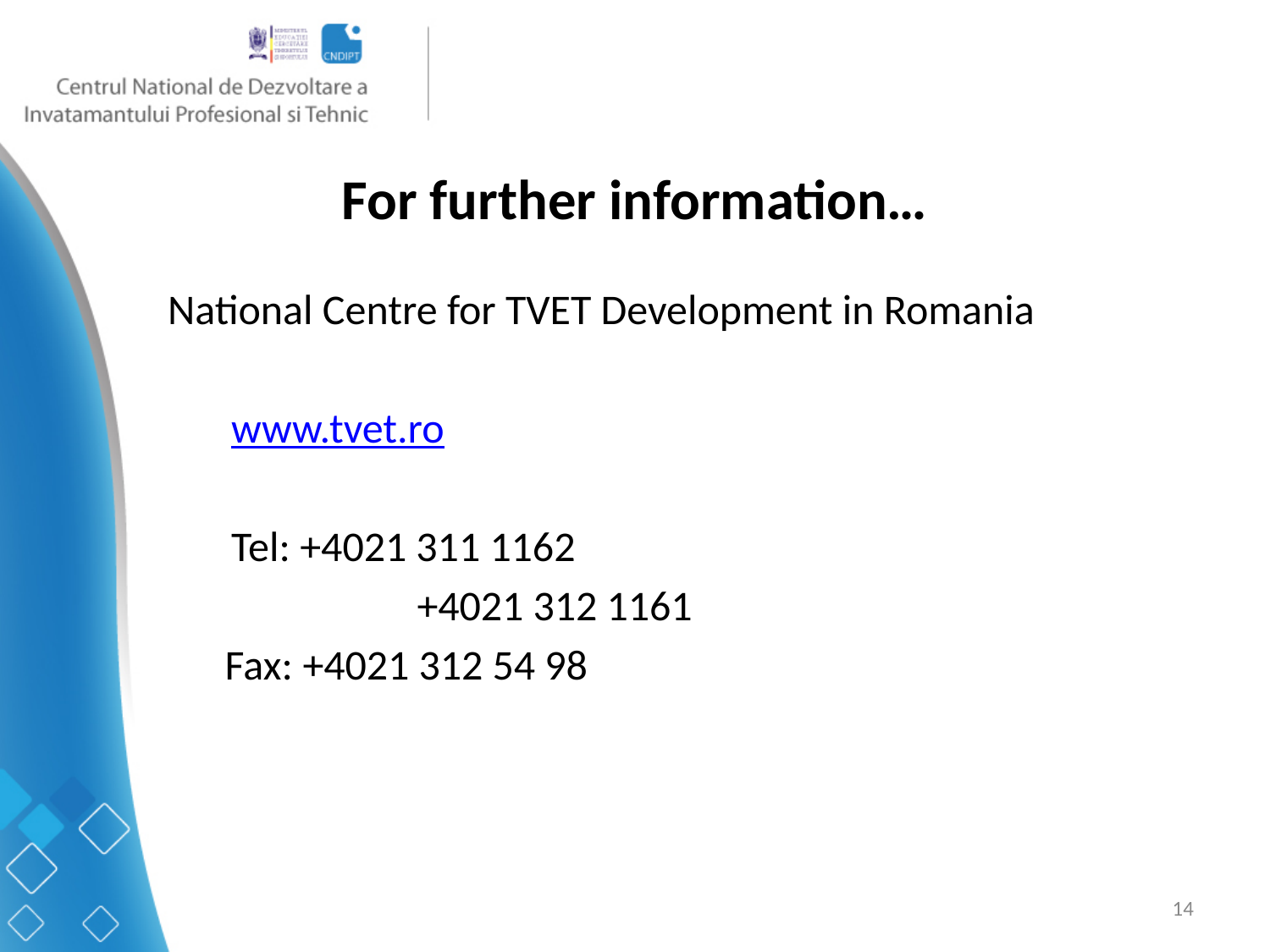

# For further information…
National Centre for TVET Development in Romania

www.tvet.ro

Tel: +4021 311 1162
		  +4021 312 1161
	 Fax: +4021 312 54 98

14